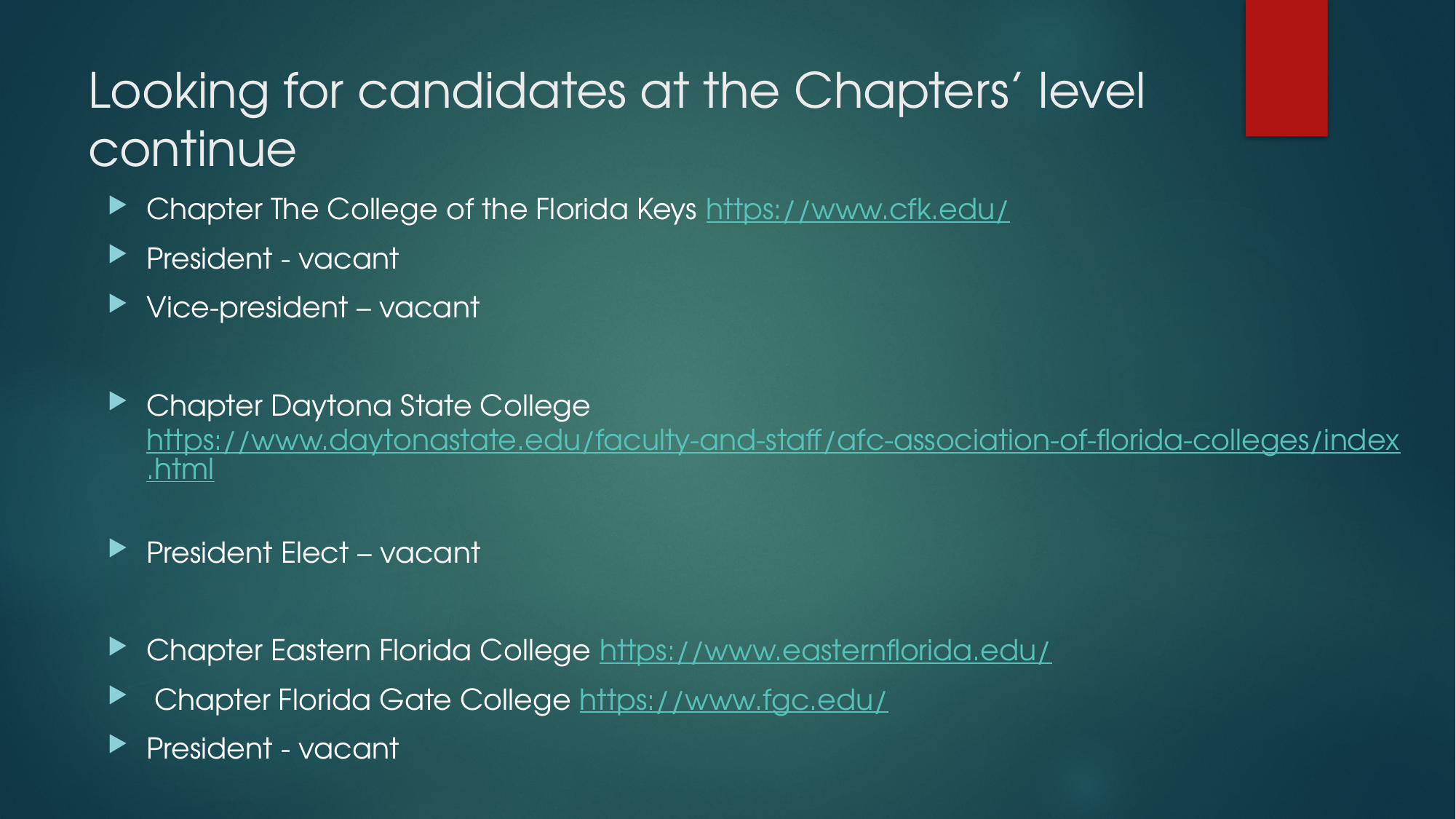

# Looking for candidates at the Chapters’ level continue
Chapter The College of the Florida Keys https://www.cfk.edu/
President - vacant
Vice-president – vacant

Chapter Daytona State College https://www.daytonastate.edu/faculty-and-staff/afc-association-of-florida-colleges/index.html
President Elect – vacant

Chapter Eastern Florida College https://www.easternflorida.edu/
 Chapter Florida Gate College https://www.fgc.edu/
President - vacant